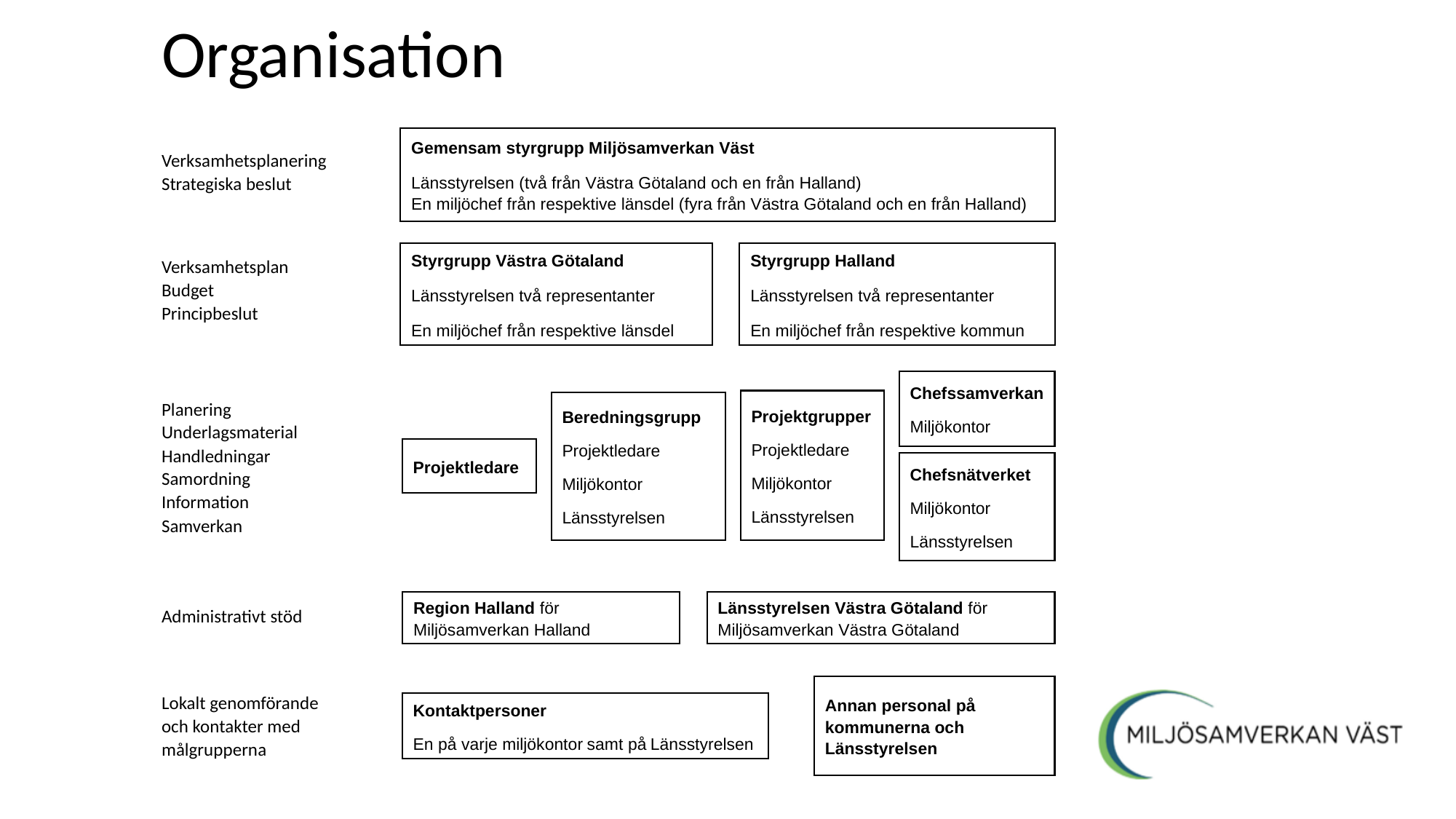

# Organisation
Gemensam styrgrupp Miljösamverkan Väst
Länsstyrelsen (två från Västra Götaland och en från Halland)
En miljöchef från respektive länsdel (fyra från Västra Götaland och en från Halland)
Verksamhetsplanering
Strategiska beslut
Styrgrupp Halland
Länsstyrelsen två representanter
En miljöchef från respektive kommun
Styrgrupp Västra Götaland
Länsstyrelsen två representanter
En miljöchef från respektive länsdel
Verksamhetsplan
Budget
Principbeslut
Chefssamverkan
Miljökontor
Planering
Underlagsmaterial
Handledningar
Samordning
Information
Samverkan

Projektgrupper
Projektledare
Miljökontor
Länsstyrelsen
Beredningsgrupp
Projektledare
Miljökontor
Länsstyrelsen
Projektledare
Chefsnätverket
Miljökontor
Länsstyrelsen
Region Halland för Miljösamverkan Halland
Länsstyrelsen Västra Götaland för Miljösamverkan Västra Götaland
Administrativt stöd

Annan personal på kommunerna och   Länsstyrelsen
Lokalt genomförande
och kontakter med
målgrupperna
Kontaktpersoner
En på varje miljökontor samt på Länsstyrelsen